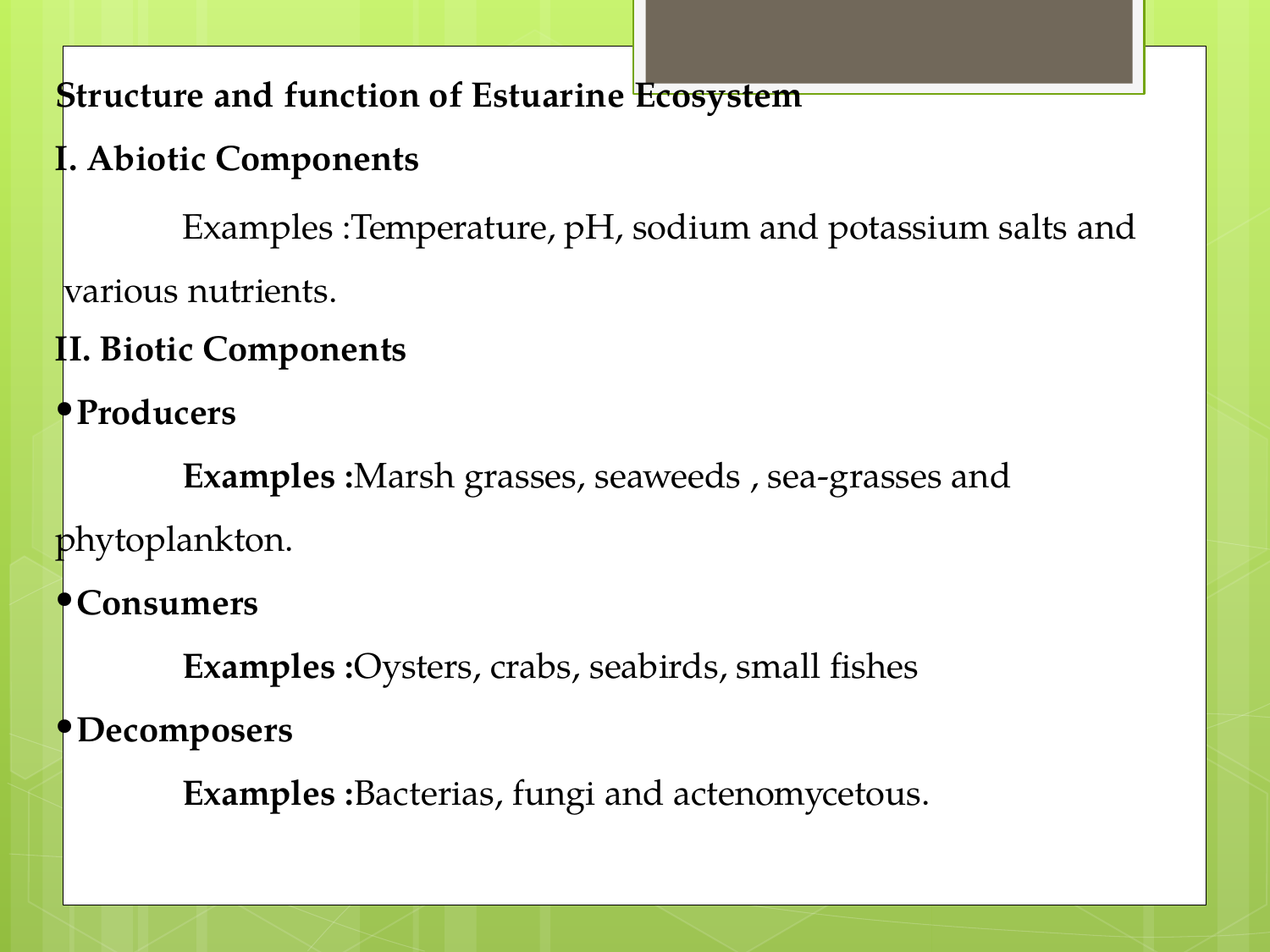

Structure and function of Estuarine Ecosystem
Abiotic Components
Examples :Temperature, pH, sodium and potassium salts and  various nutrients.
Biotic Components
Producers
Examples :Marsh grasses, seaweeds , sea-grasses and
phytoplankton.
Consumers
Examples :Oysters, crabs, seabirds, small fishes
Decomposers
Examples :Bacterias, fungi and actenomycetous.